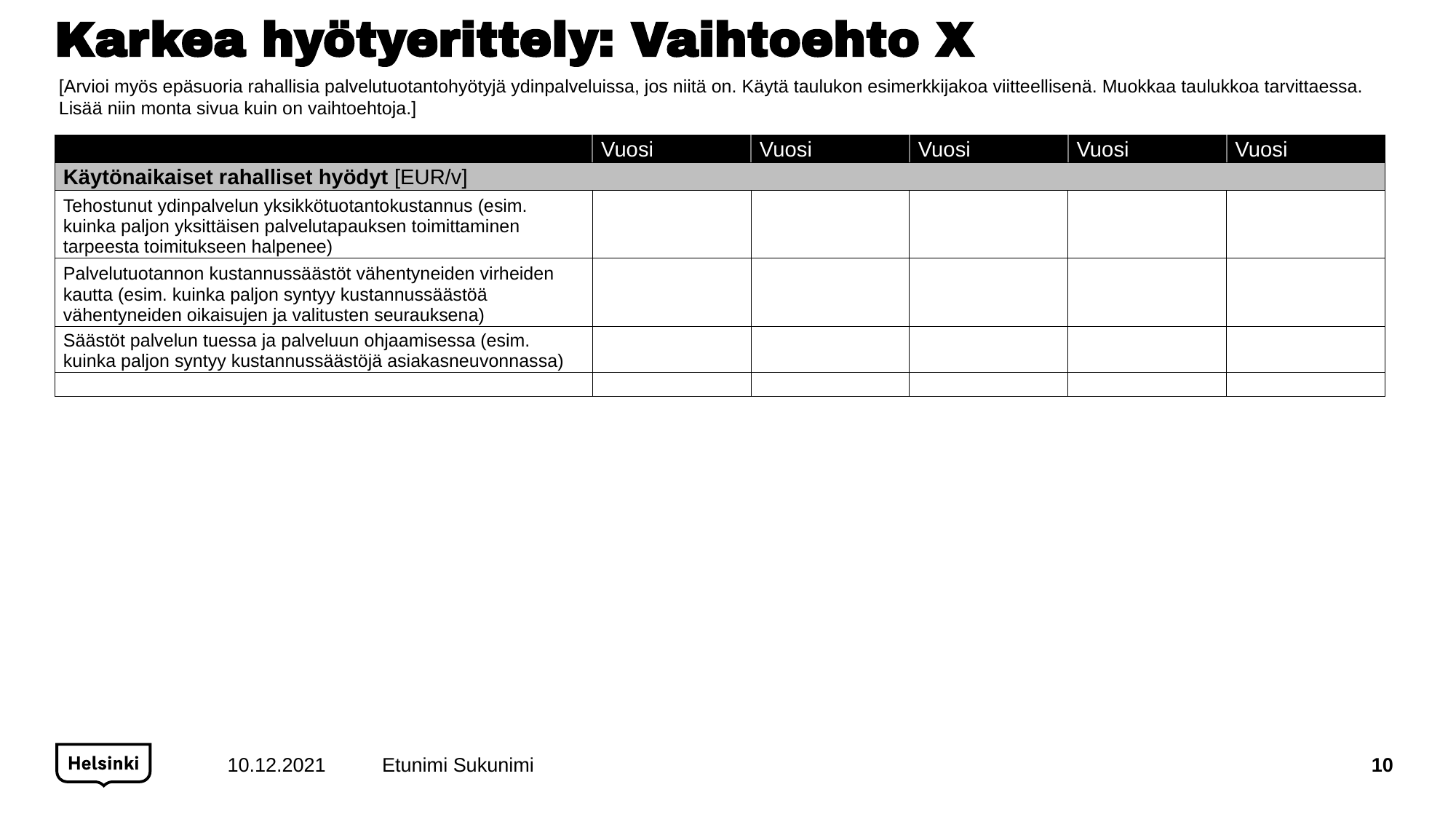

# Karkea hyötyerittely: Vaihtoehto X
[Arvioi myös epäsuoria rahallisia palvelutuotantohyötyjä ydinpalveluissa, jos niitä on. Käytä taulukon esimerkkijakoa viitteellisenä. Muokkaa taulukkoa tarvittaessa. Lisää niin monta sivua kuin on vaihtoehtoja.]
|  | Vuosi | Vuosi | Vuosi | Vuosi | Vuosi |
| --- | --- | --- | --- | --- | --- |
| Käytönaikaiset rahalliset hyödyt [EUR/v] |  |  |  |  |  |
| Tehostunut ydinpalvelun yksikkötuotantokustannus (esim. kuinka paljon yksittäisen palvelutapauksen toimittaminen tarpeesta toimitukseen halpenee) |  |  |  |  |  |
| Palvelutuotannon kustannussäästöt vähentyneiden virheiden kautta (esim. kuinka paljon syntyy kustannussäästöä vähentyneiden oikaisujen ja valitusten seurauksena) |  |  |  |  |  |
| Säästöt palvelun tuessa ja palveluun ohjaamisessa (esim. kuinka paljon syntyy kustannussäästöjä asiakasneuvonnassa) |  |  |  |  |  |
|  |  |  |  |  |  |
10.12.2021
Etunimi Sukunimi
10